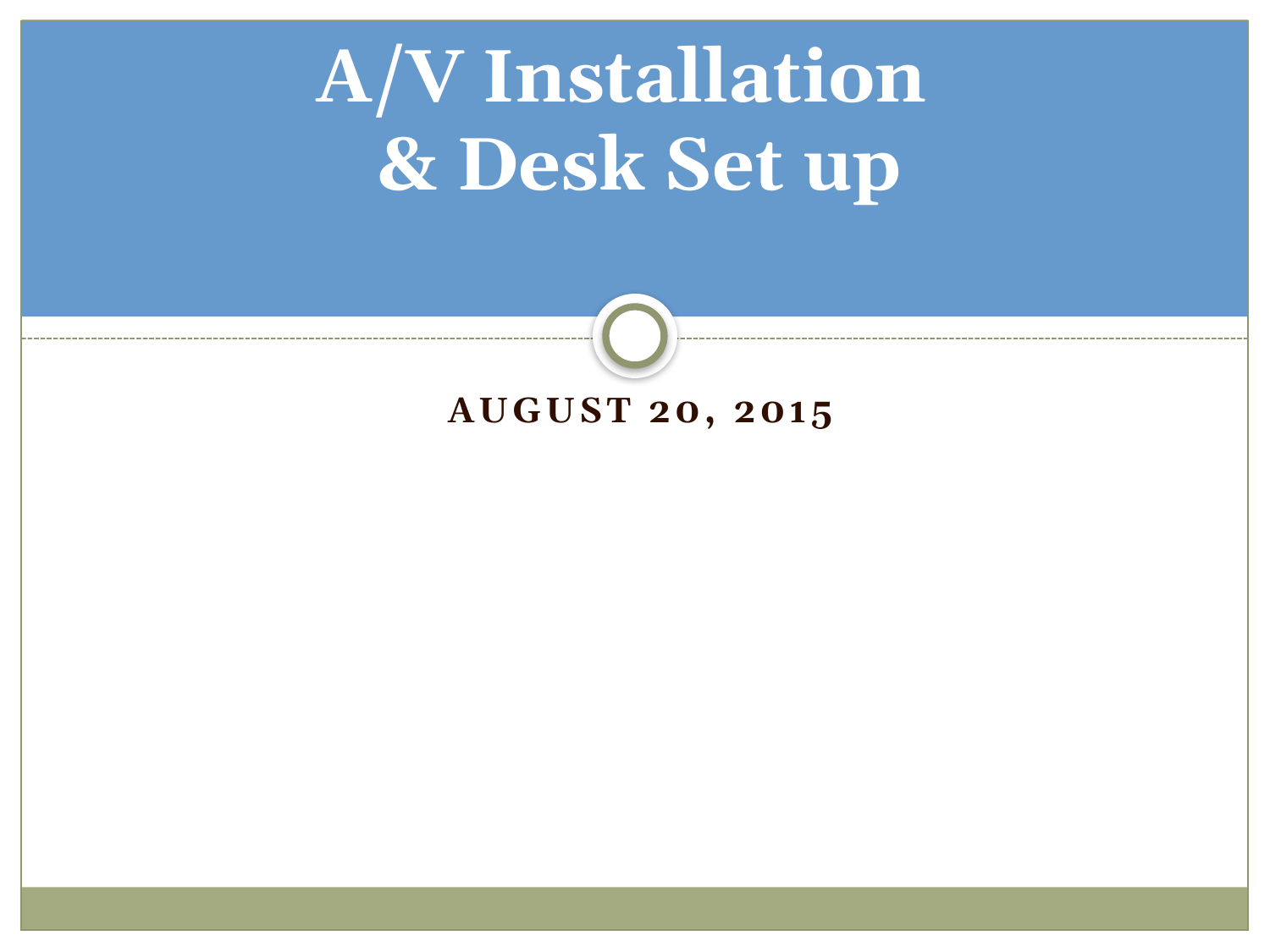

# A/V Installation & Desk Set up
August 20, 2015